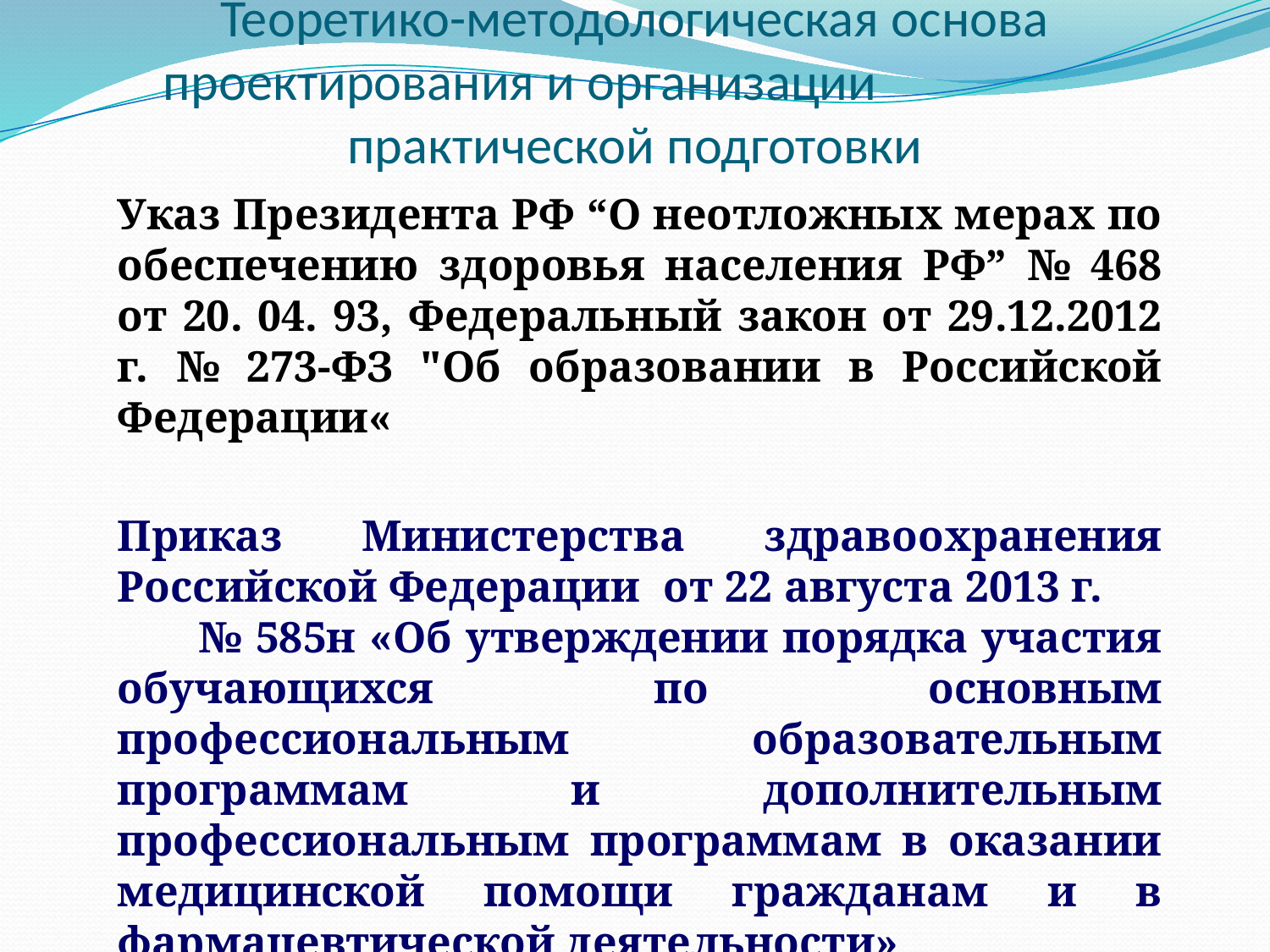

# Теоретико-методологическая основа проектирования и организации                    практической подготовки
Указ Президента РФ “О неотложных мерах по обеспечению здоровья населения РФ” № 468 от 20. 04. 93, Федеральный закон от 29.12.2012 г. № 273-ФЗ "Об образовании в Российской Федерации«

Приказ Министерства здравоохранения Российской Федерации  от 22 августа 2013 г.            № 585н «Об утверждении порядка участия обучающихся по основным профессиональным образовательным программам и дополнительным профессиональным программам в оказании медицинской помощи гражданам и в фармацевтической деятельности»